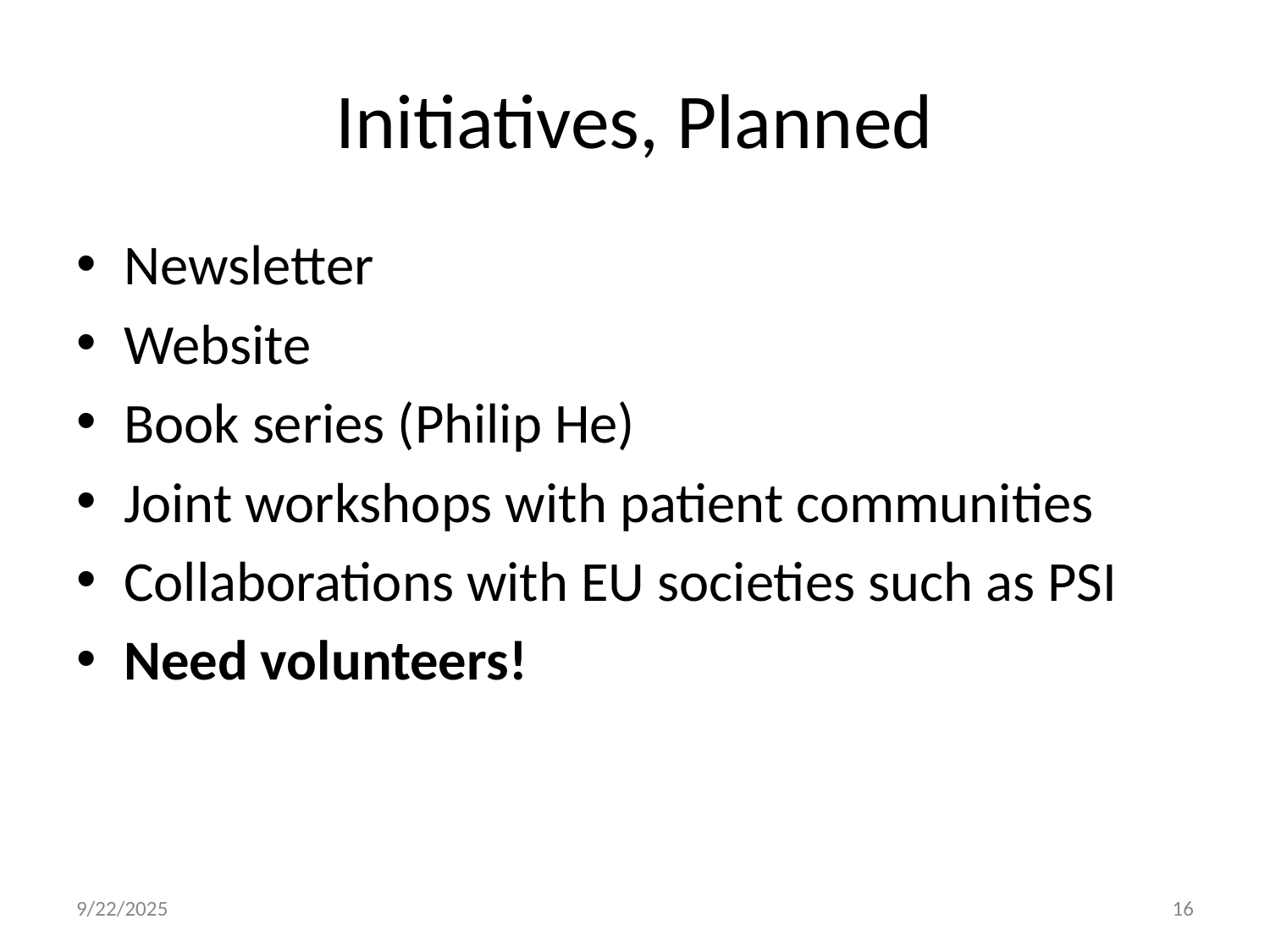

# Initiatives, Planned
Newsletter
Website
Book series (Philip He)
Joint workshops with patient communities
Collaborations with EU societies such as PSI
Need volunteers!
9/22/2025
16